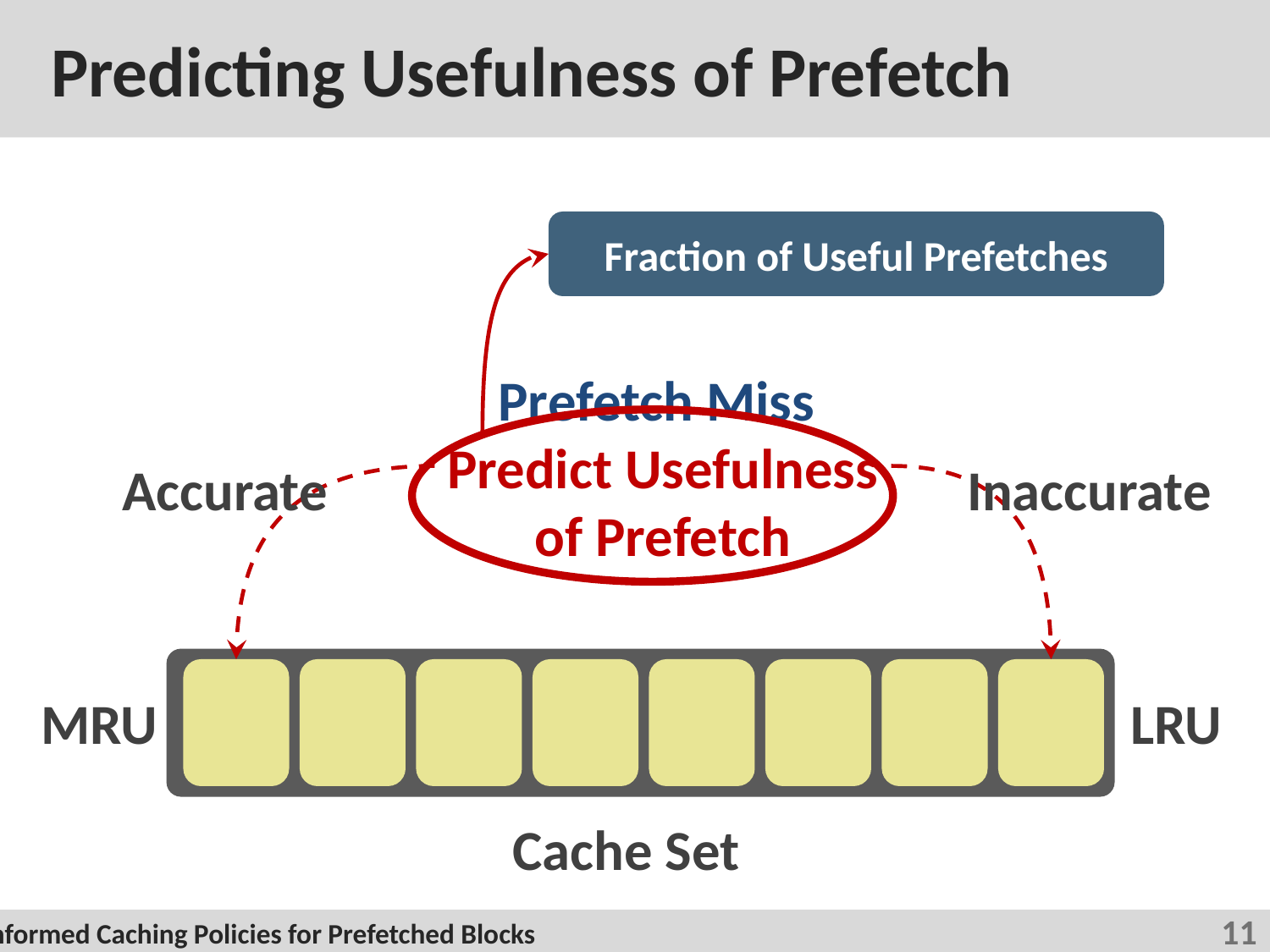

# Predicting Usefulness of Prefetch
Fraction of Useful Prefetches
Prefetch Miss
Predict Usefulness
of Prefetch

Accurate
Inaccurate

MRU
LRU
Cache Set
11